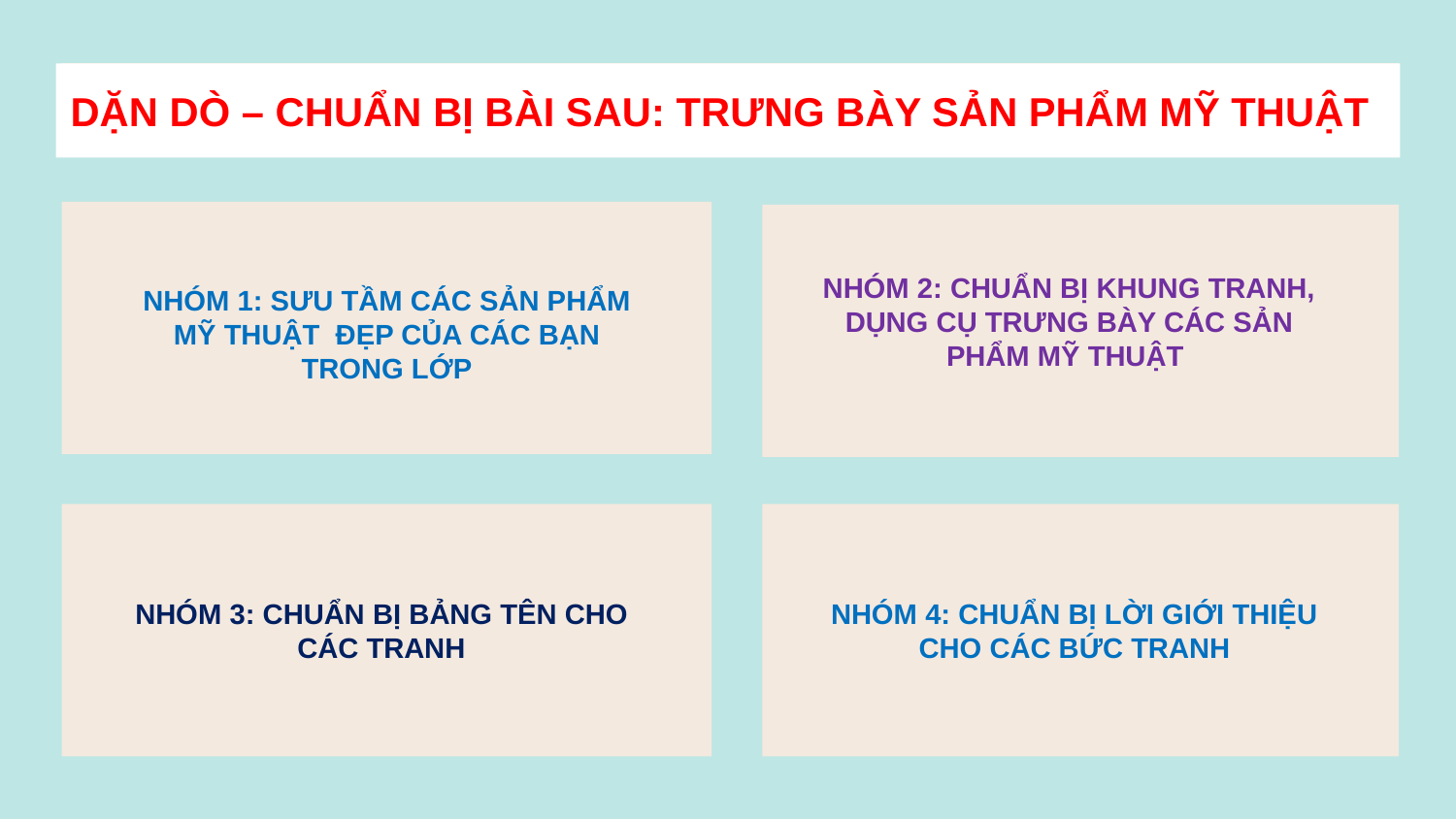

# DẶN DÒ – CHUẨN BỊ BÀI SAU: TRƯNG BÀY SẢN PHẨM MỸ THUẬT
NHÓM 2: CHUẨN BỊ KHUNG TRANH, DỤNG CỤ TRƯNG BÀY CÁC SẢN PHẨM MỸ THUẬT
NHÓM 1: SƯU TẦM CÁC SẢN PHẨM MỸ THUẬT  ĐẸP CỦA CÁC BẠN TRONG LỚP
NHÓM 3: CHUẨN BỊ BẢNG TÊN CHO CÁC TRANH
NHÓM 4: CHUẨN BỊ LỜI GIỚI THIỆU CHO CÁC BỨC TRANH